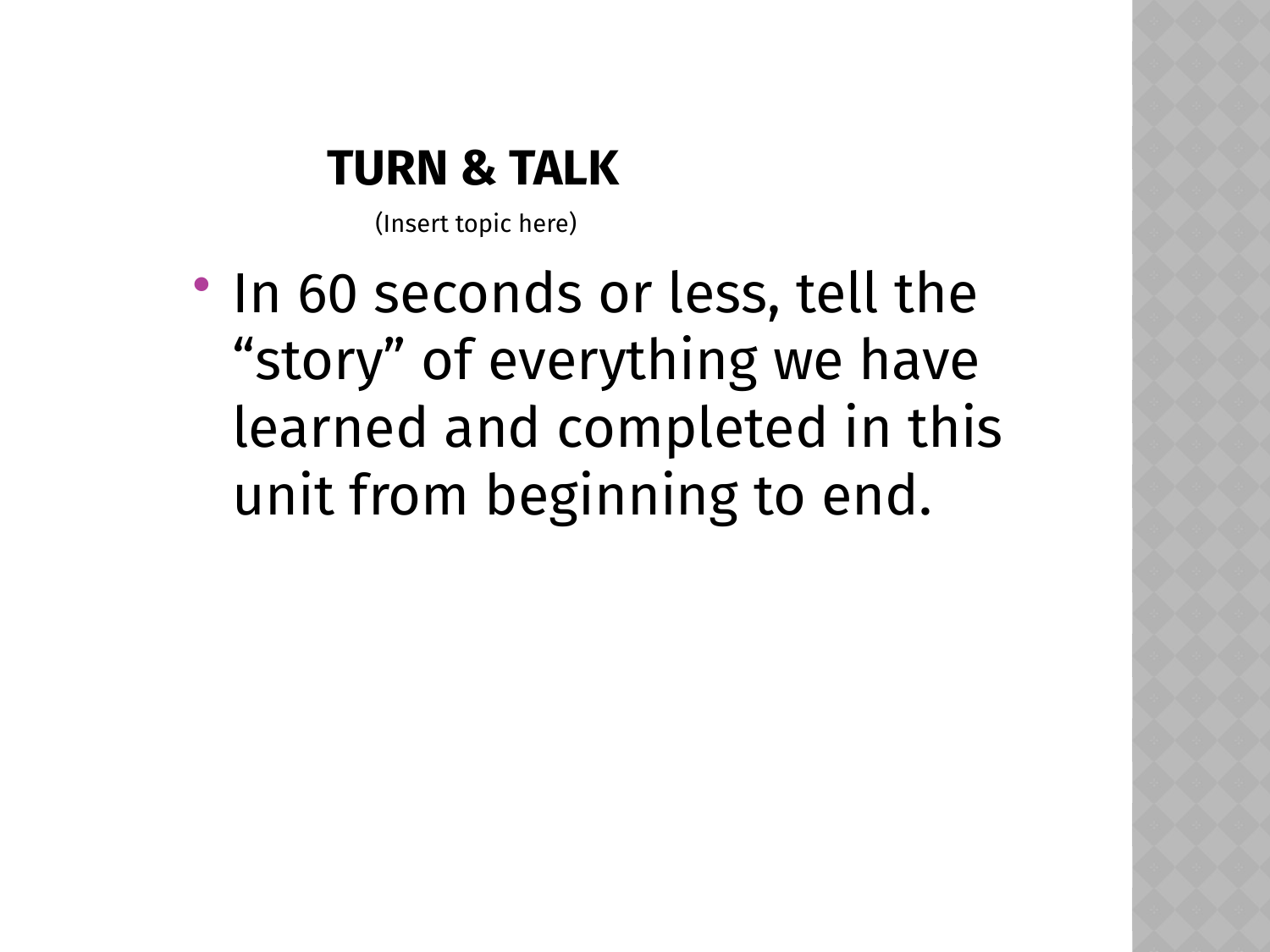

# Turn & Talk
(Insert topic here)
In 60 seconds or less, tell the “story” of everything we have learned and completed in this unit from beginning to end.